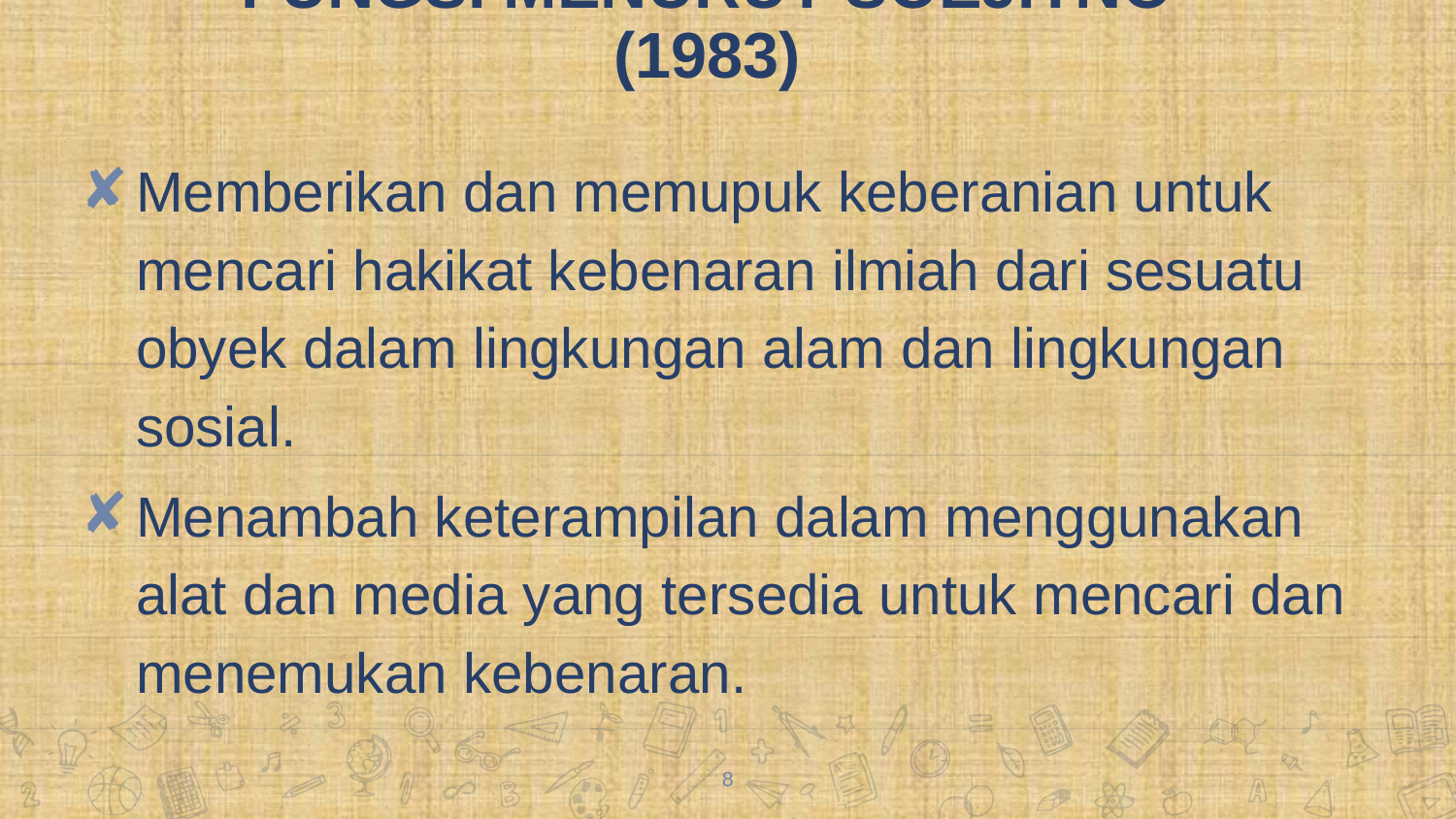

# FUNGSI MENURUT SOEJITNO (1983)
Memberikan dan memupuk keberanian untuk mencari hakikat kebenaran ilmiah dari sesuatu obyek dalam lingkungan alam dan lingkungan sosial.
Menambah keterampilan dalam menggunakan alat dan media yang tersedia untuk mencari dan menemukan kebenaran.

8